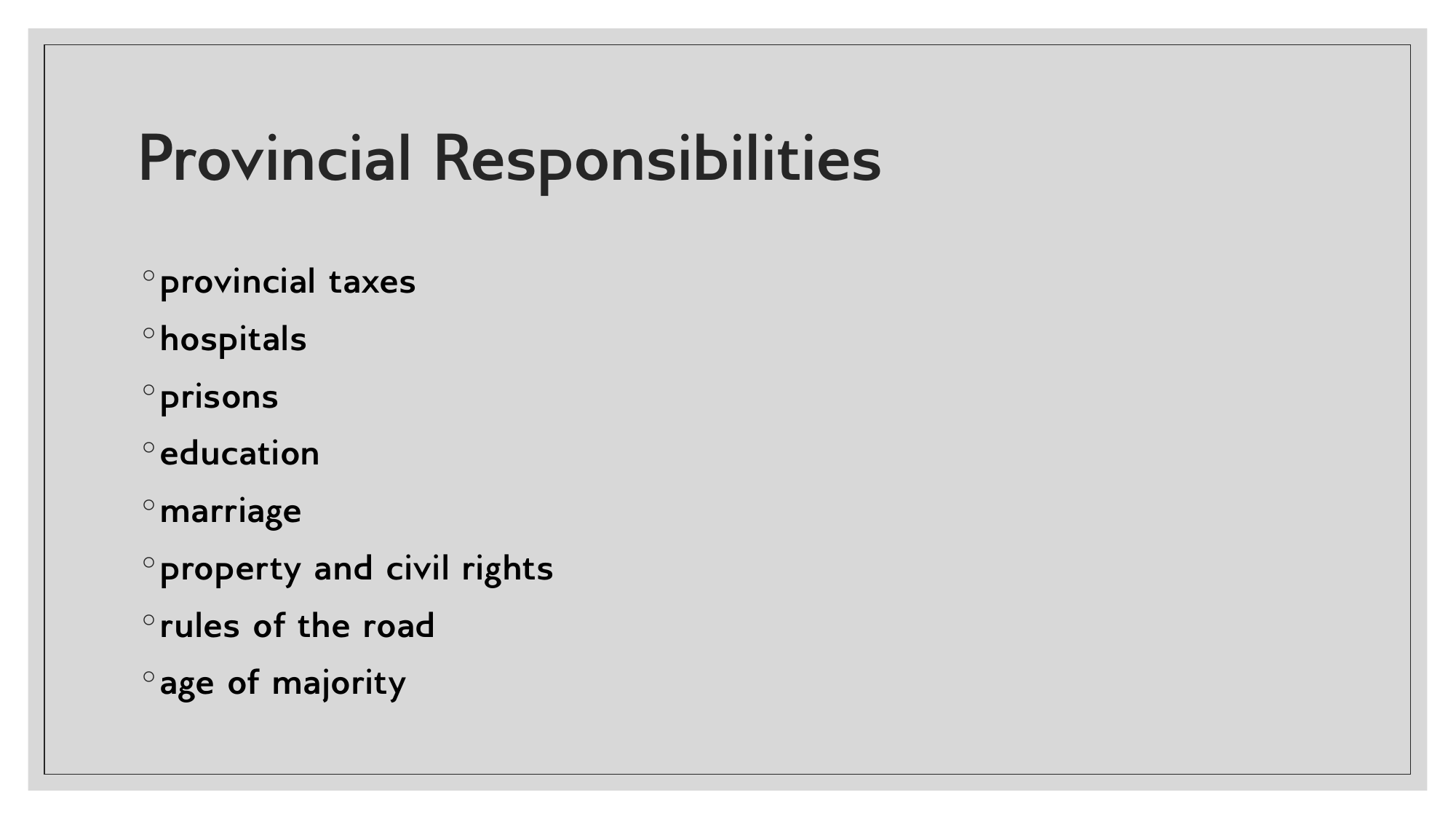

# Provincial Responsibilities
provincial taxes
hospitals
prisons
education
marriage
property and civil rights
rules of the road
age of majority